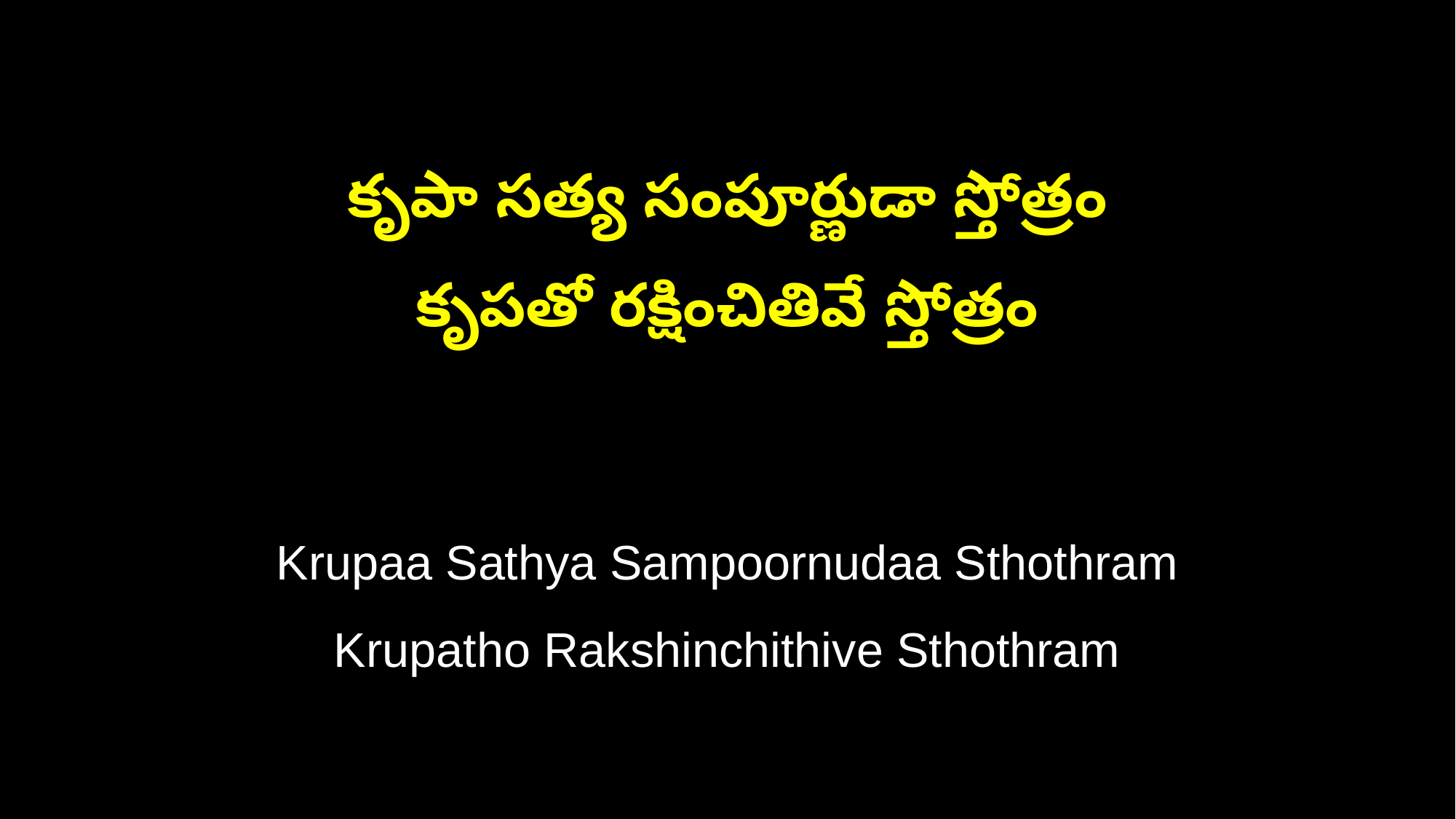

కృపా సత్య సంపూర్ణుడా స్తోత్రం
కృపతో రక్షించితివే స్తోత్రం
Krupaa Sathya Sampoornudaa Sthothram
Krupatho Rakshinchithive Sthothram